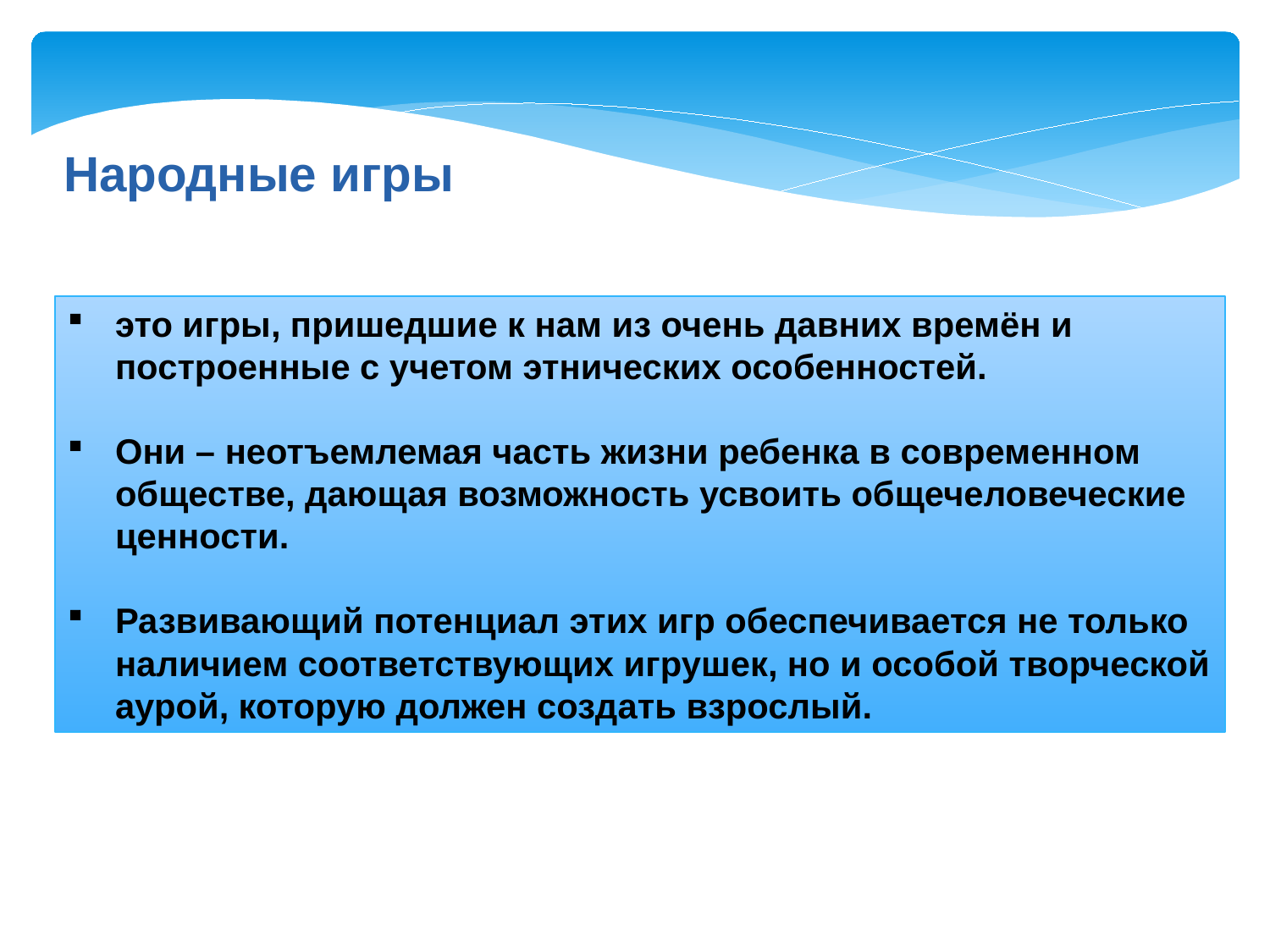

Народные игры
это игры, пришедшие к нам из очень давних времён и построенные с учетом этнических особенностей.

Они – неотъемлемая часть жизни ребенка в современном обществе, дающая возможность усвоить общечеловеческие ценности.

Развивающий потенциал этих игр обеспечивается не только наличием соответствующих игрушек, но и особой творческой аурой, которую должен создать взрослый.